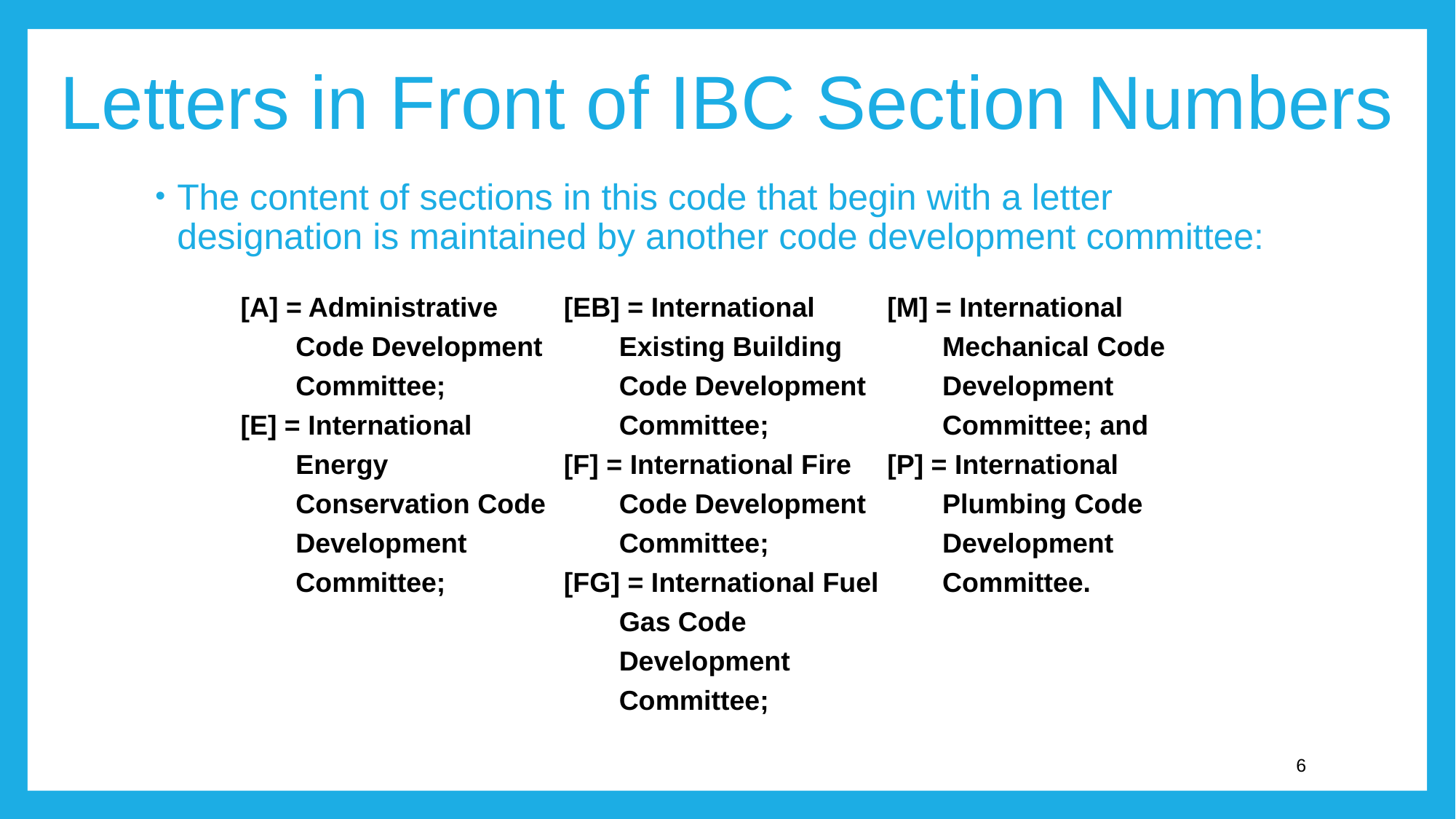

Letters in Front of IBC Section Numbers
The content of sections in this code that begin with a letter designation is maintained by another code development committee:
[A] = Administrative Code Development Committee;
[E] = International Energy Conservation Code Development Committee;

[EB] = International Existing Building Code Development Committee;
[F] = International Fire Code Development Committee;
[FG] = International Fuel Gas Code Development Committee;

[M] = International Mechanical Code Development Committee; and
[P] = International Plumbing Code Development Committee.

6